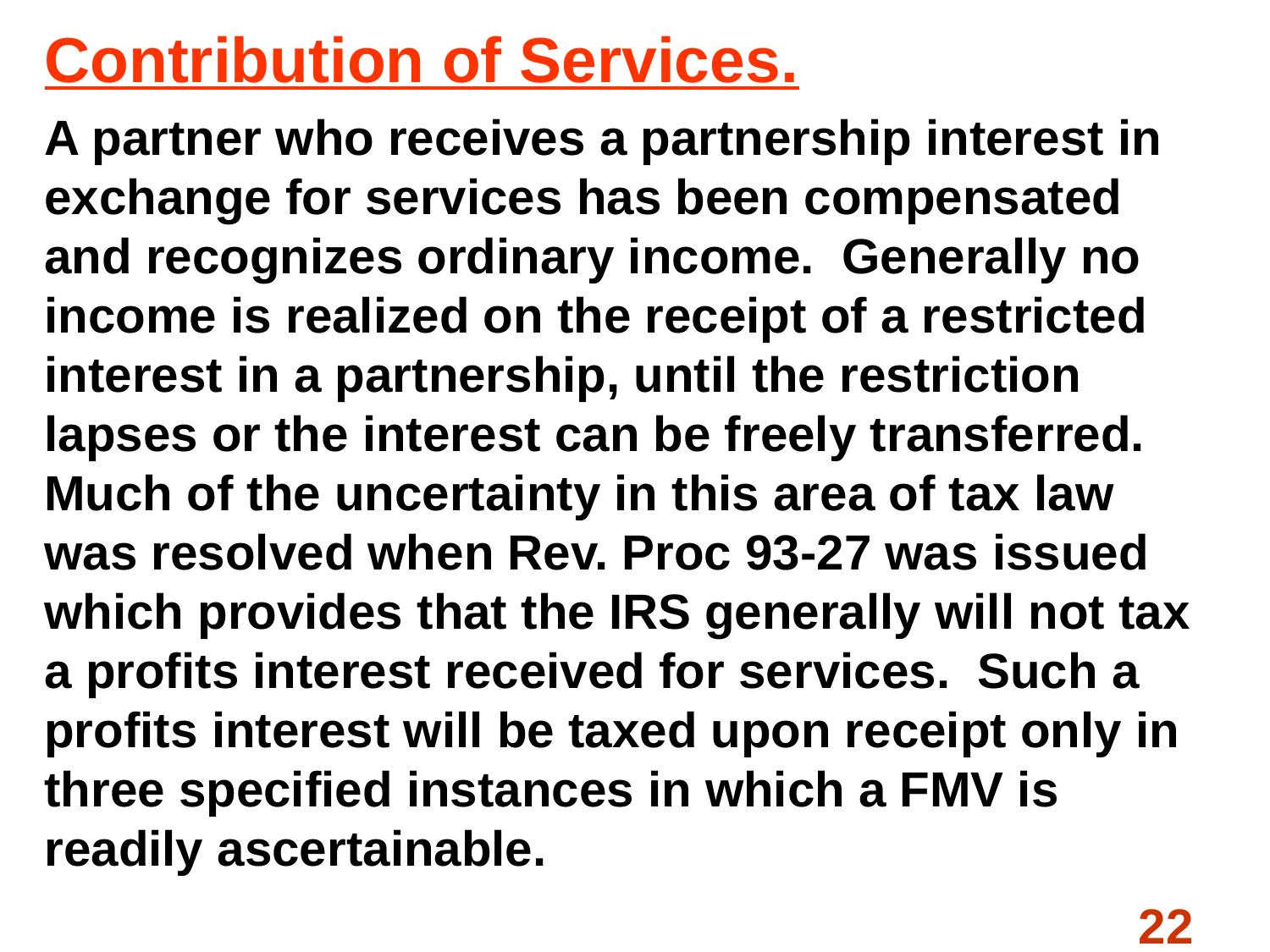

Contribution of Services.
A partner who receives a partnership interest in exchange for services has been compensated and recognizes ordinary income.  Generally no income is realized on the receipt of a restricted interest in a partnership, until the restriction lapses or the interest can be freely transferred.  Much of the uncertainty in this area of tax law was resolved when Rev. Proc 93-27 was issued which provides that the IRS generally will not tax a profits interest received for services.  Such a profits interest will be taxed upon receipt only in three specified instances in which a FMV is readily ascertainable.

#
22